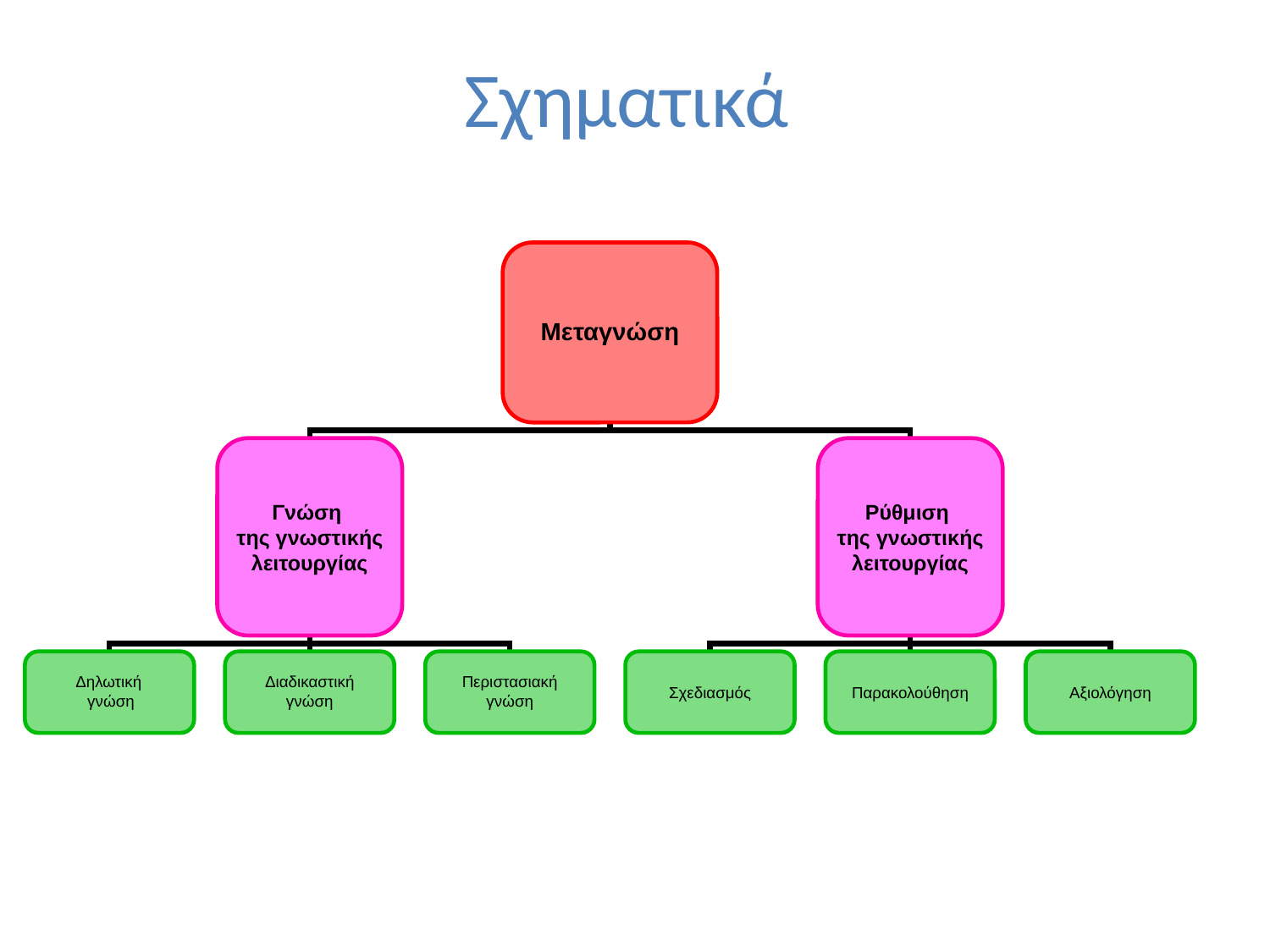

# Σχηματικά

Μεταγνώση

Γνώση
της γνωστικής
λειτουργίας

Ρύθμιση
της γνωστικής
λειτουργίας

Δηλωτική
γνώση

Διαδικαστική
γνώση

Περιστασιακή
γνώση

Σχεδιασμός
Παρακολούθηση
Αξιολόγηση